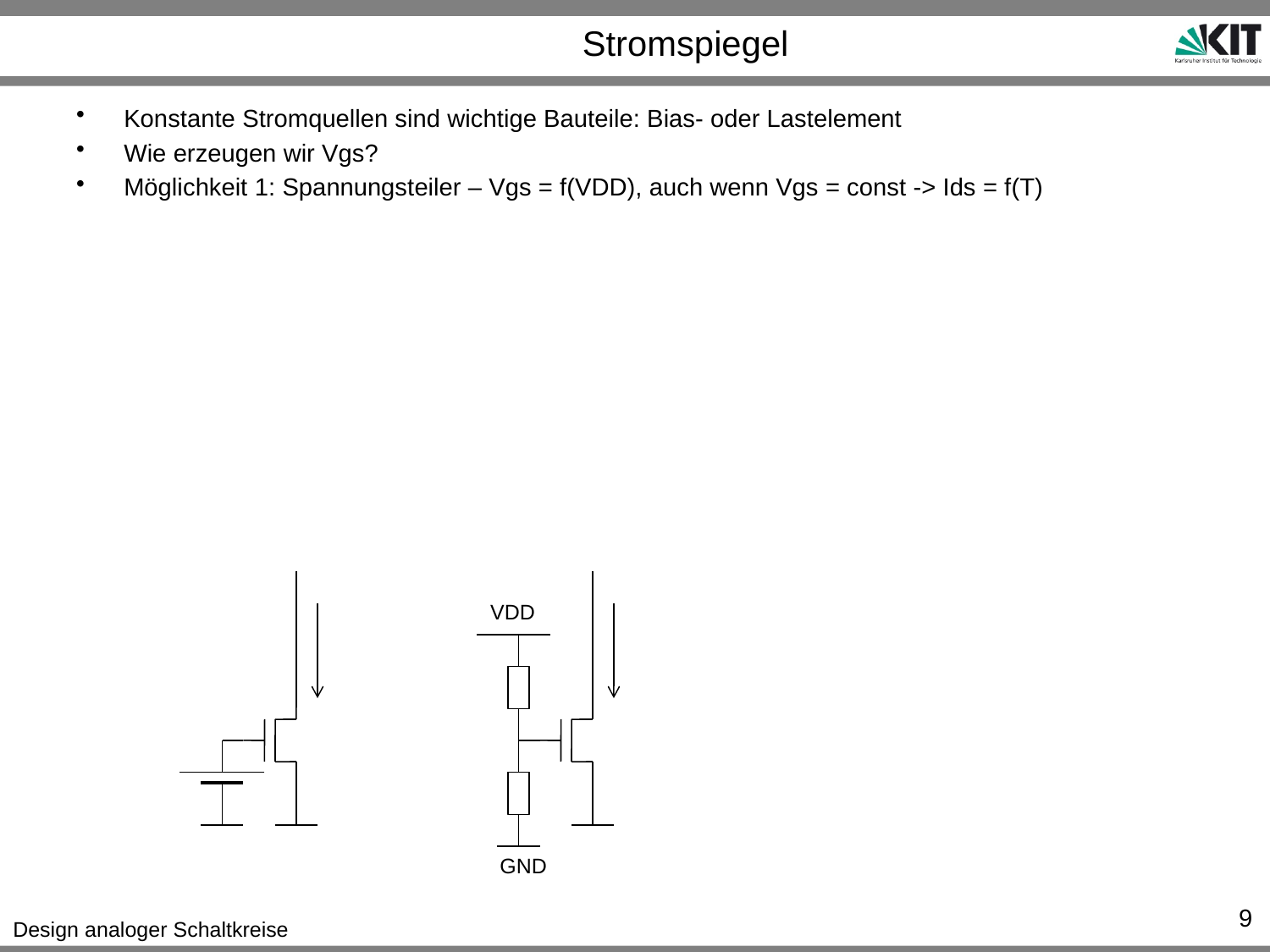

# Stromspiegel
Konstante Stromquellen sind wichtige Bauteile: Bias- oder Lastelement
Wie erzeugen wir Vgs?
Möglichkeit 1: Spannungsteiler – Vgs = f(VDD), auch wenn Vgs = const -> Ids = f(T)
VDD

GND
9